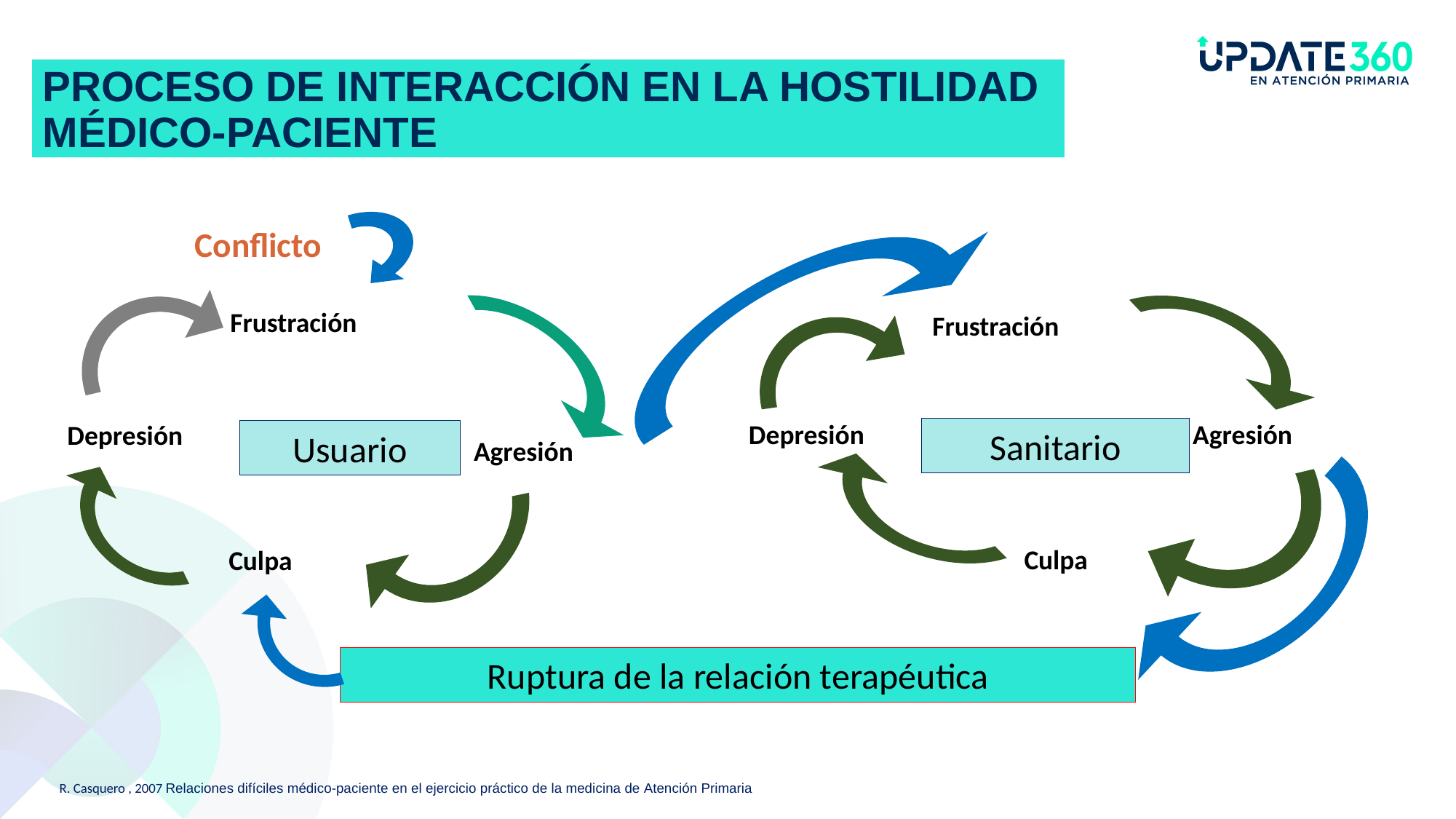

PROCESO DE INTERACCIÓN EN LA HOSTILIDAD MÉDICO-PACIENTE
Conflicto

Frustración

Frustración

Depresión
Agresión
Depresión
Sanitario
Usuario

Agresión

Culpa
Culpa

Ruptura de la relación terapéutica
R. Casquero , 2007 Relaciones difíciles médico-paciente en el ejercicio práctico de la medicina de Atención Primaria